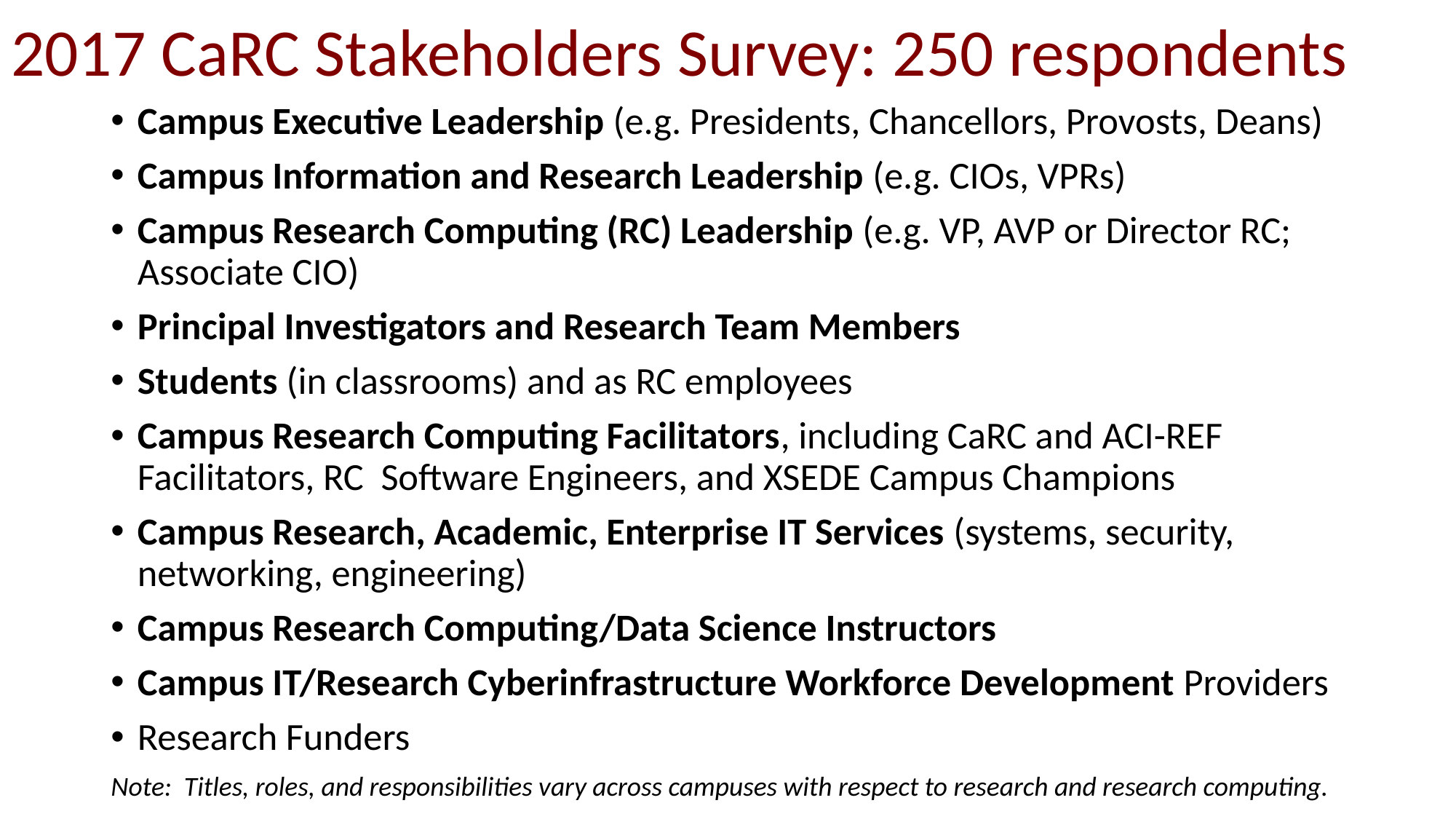

# 2017 CaRC Stakeholders Survey: 250 respondents
Campus Executive Leadership (e.g. Presidents, Chancellors, Provosts, Deans)
Campus Information and Research Leadership (e.g. CIOs, VPRs)
Campus Research Computing (RC) Leadership (e.g. VP, AVP or Director RC; Associate CIO)
Principal Investigators and Research Team Members
Students (in classrooms) and as RC employees
Campus Research Computing Facilitators, including CaRC and ACI-REF Facilitators, RC  Software Engineers, and XSEDE Campus Champions
Campus Research, Academic, Enterprise IT Services (systems, security, networking, engineering)
Campus Research Computing/Data Science Instructors
Campus IT/Research Cyberinfrastructure Workforce Development Providers
Research Funders
Note:  Titles, roles, and responsibilities vary across campuses with respect to research and research computing.